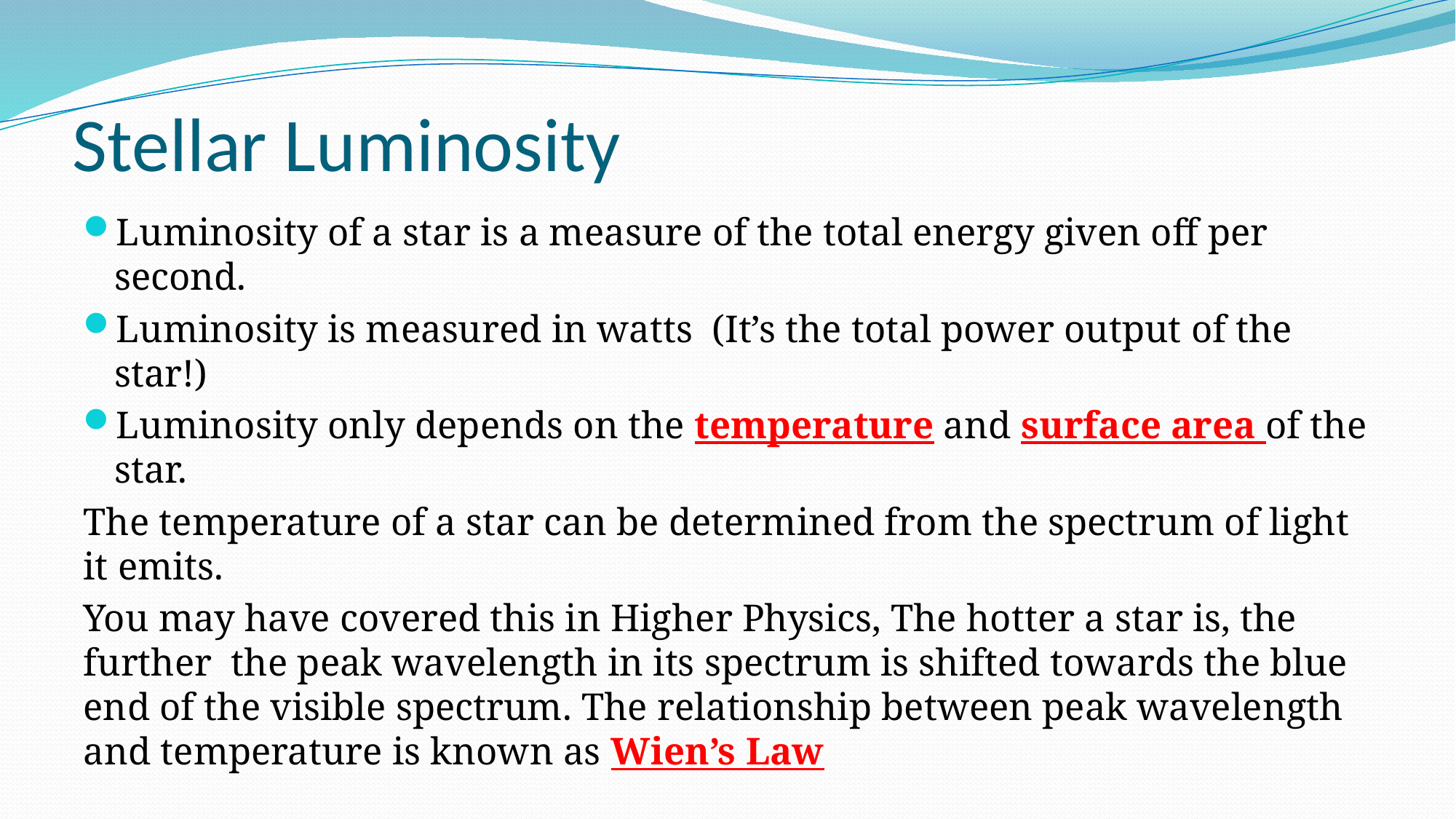

# Stellar Luminosity
Luminosity of a star is a measure of the total energy given off per second.
Luminosity is measured in watts  (It’s the total power output of the star!)
Luminosity only depends on the temperature and surface area of the star.
The temperature of a star can be determined from the spectrum of light it emits.
You may have covered this in Higher Physics, The hotter a star is, the further  the peak wavelength in its spectrum is shifted towards the blue end of the visible spectrum. The relationship between peak wavelength and temperature is known as Wien’s Law